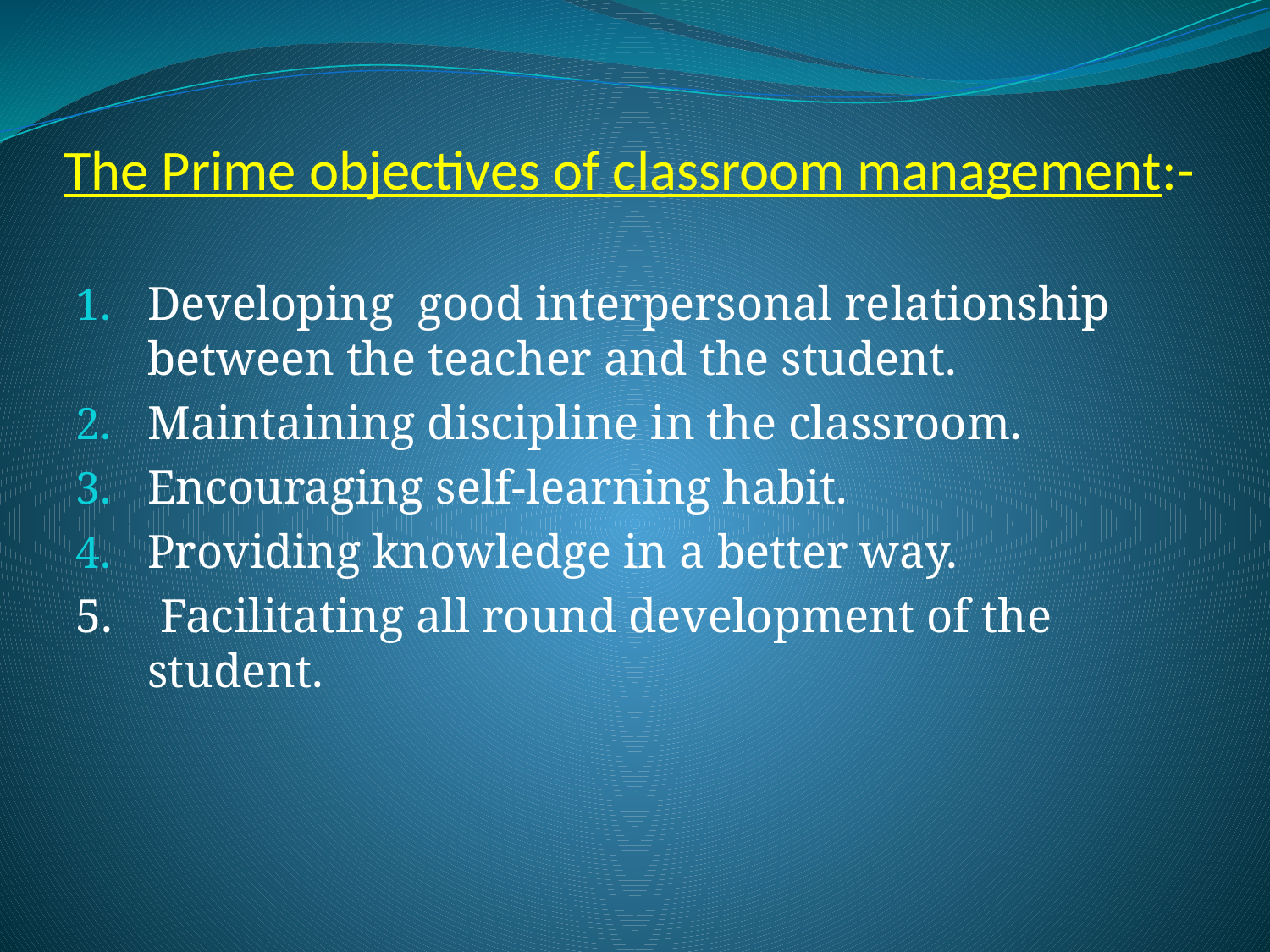

# The Prime objectives of classroom management:-
Developing  good interpersonal relationship between the teacher and the student.
Maintaining discipline in the classroom.
Encouraging self-learning habit.
Providing knowledge in a better way.
5.    Facilitating all round development of the student.